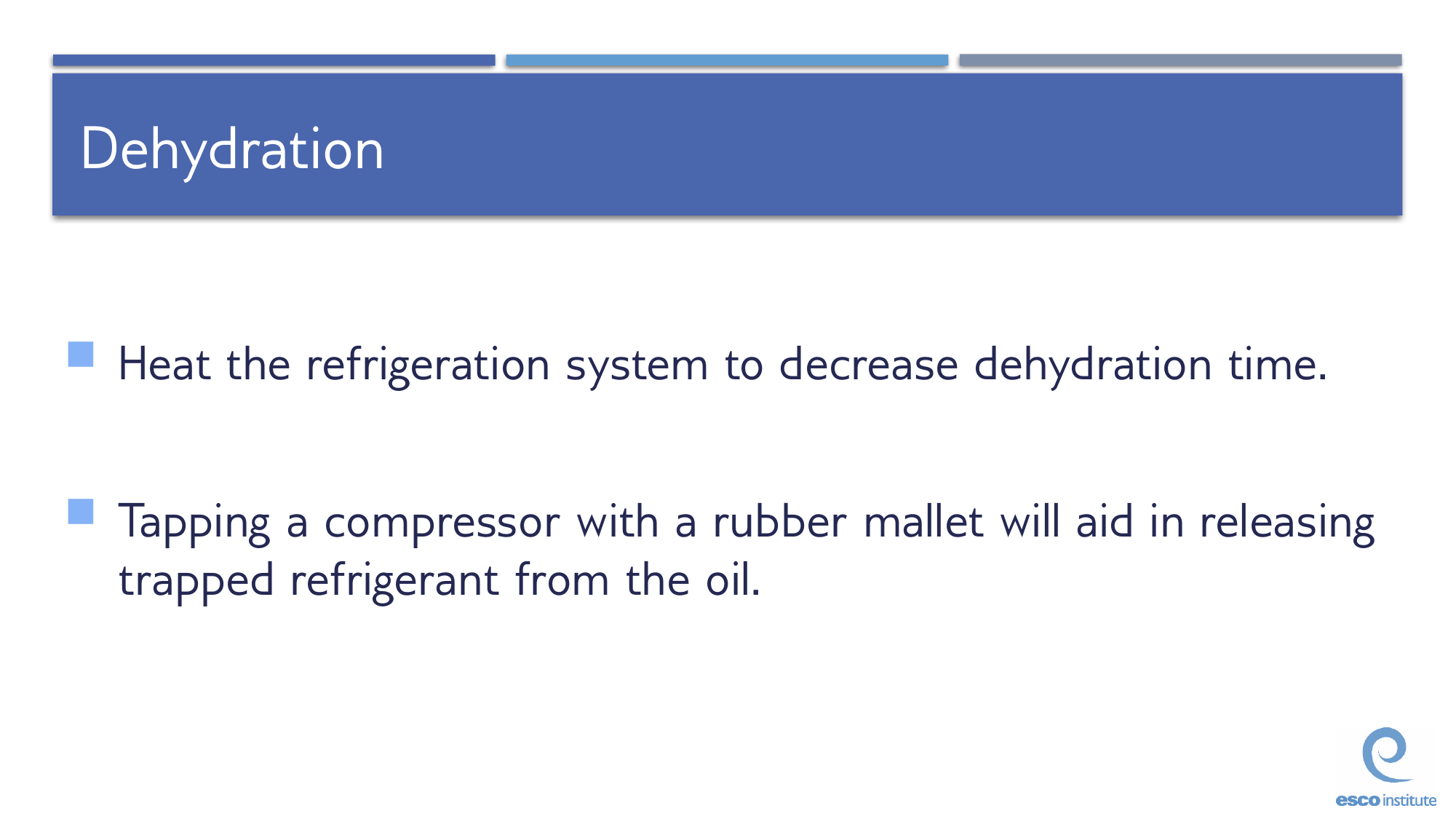

# Dehydration
Heat the refrigeration system to decrease dehydration time.

Tapping a compressor with a rubber mallet will aid in releasing trapped refrigerant from the oil.